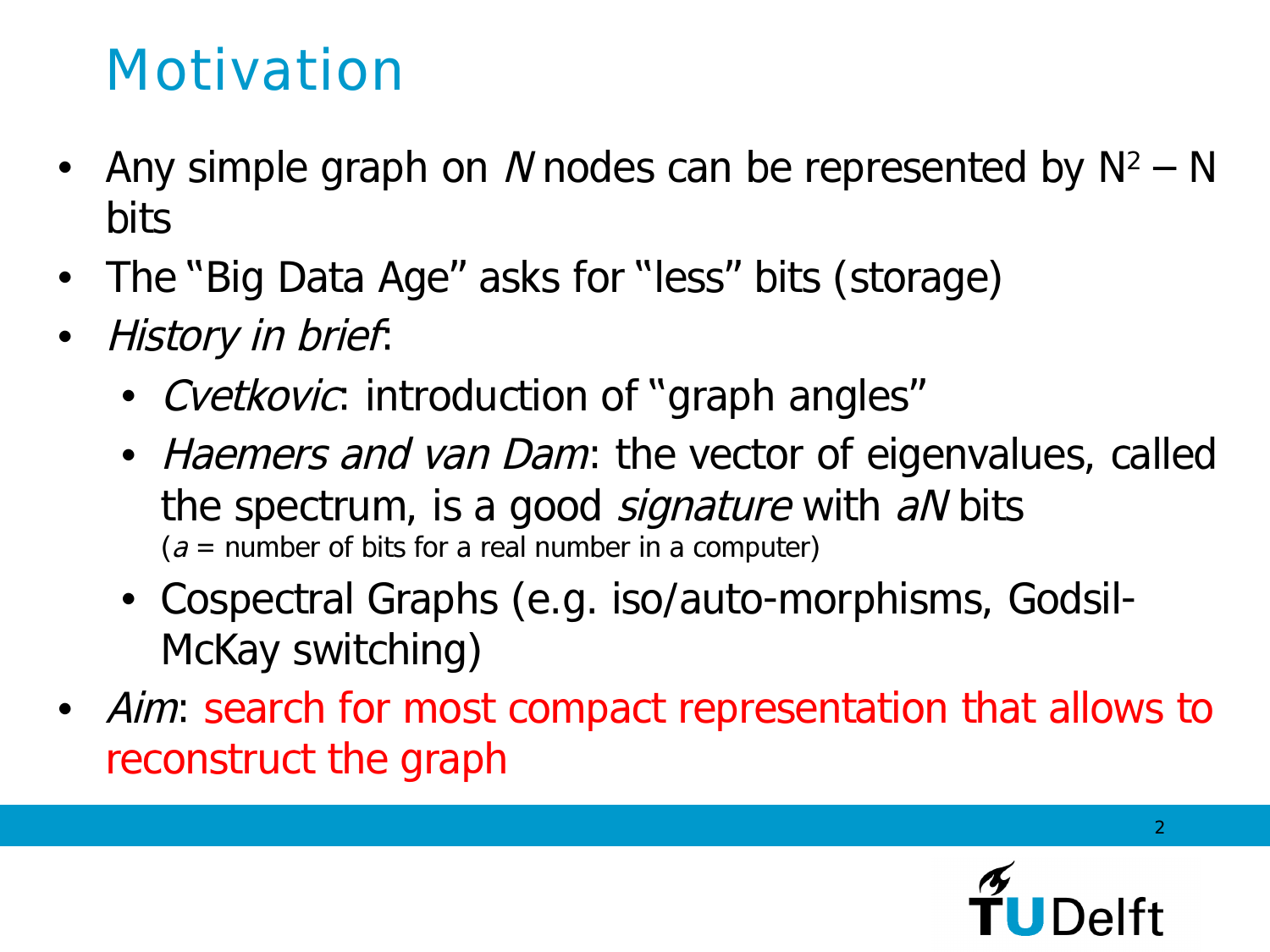

# Motivation
Any simple graph on N nodes can be represented by N2 – N bits
The “Big Data Age” asks for “less” bits (storage)
History in brief:
Cvetkovic: introduction of “graph angles”
Haemers and van Dam: the vector of eigenvalues, called the spectrum, is a good signature with aN bits
(a = number of bits for a real number in a computer)
Cospectral Graphs (e.g. iso/auto-morphisms, Godsil-McKay switching)
Aim: search for most compact representation that allows to reconstruct the graph
2